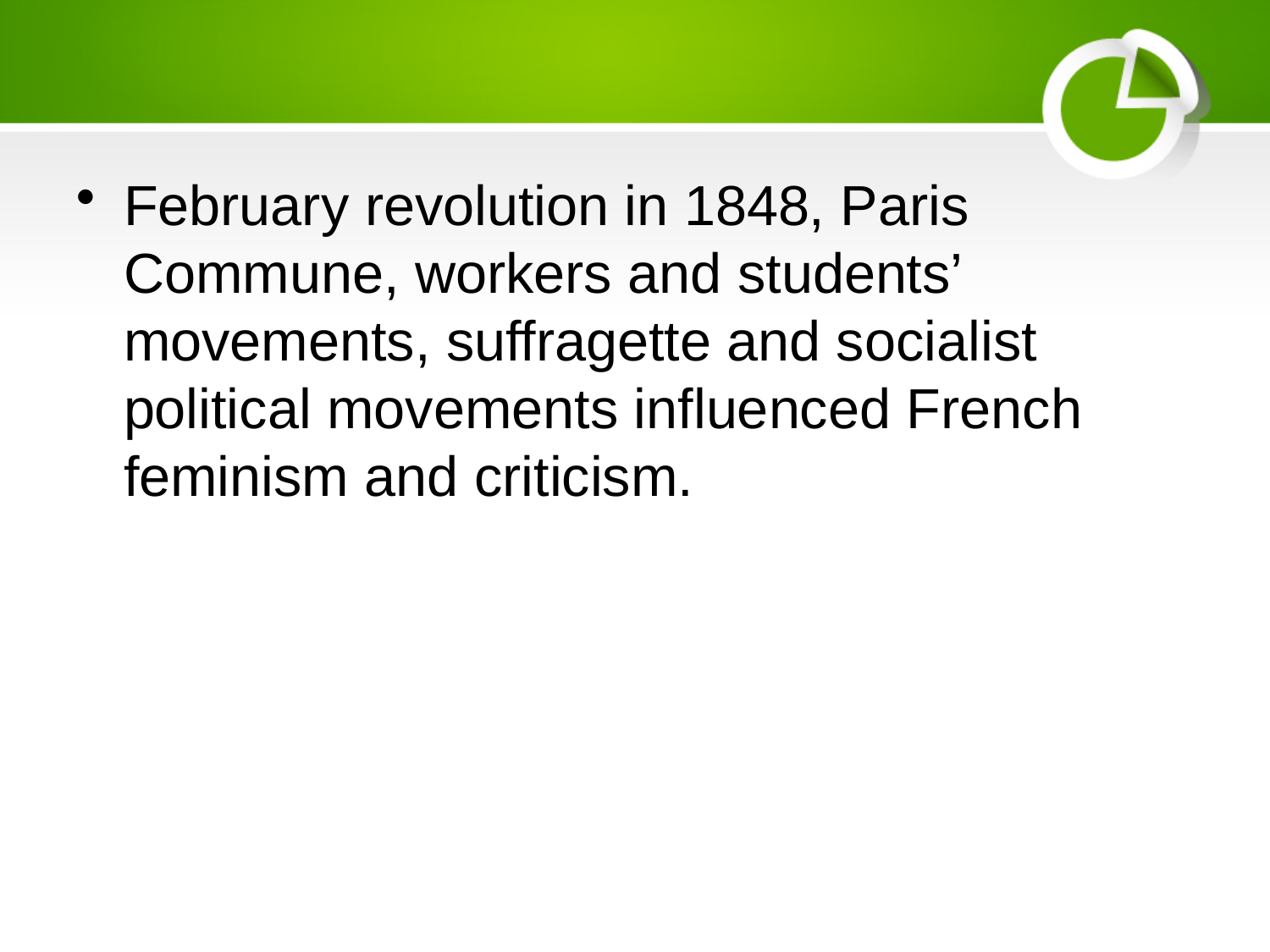

#
February revolution in 1848, Paris Commune, workers and students’ movements, suffragette and socialist political movements influenced French feminism and criticism.